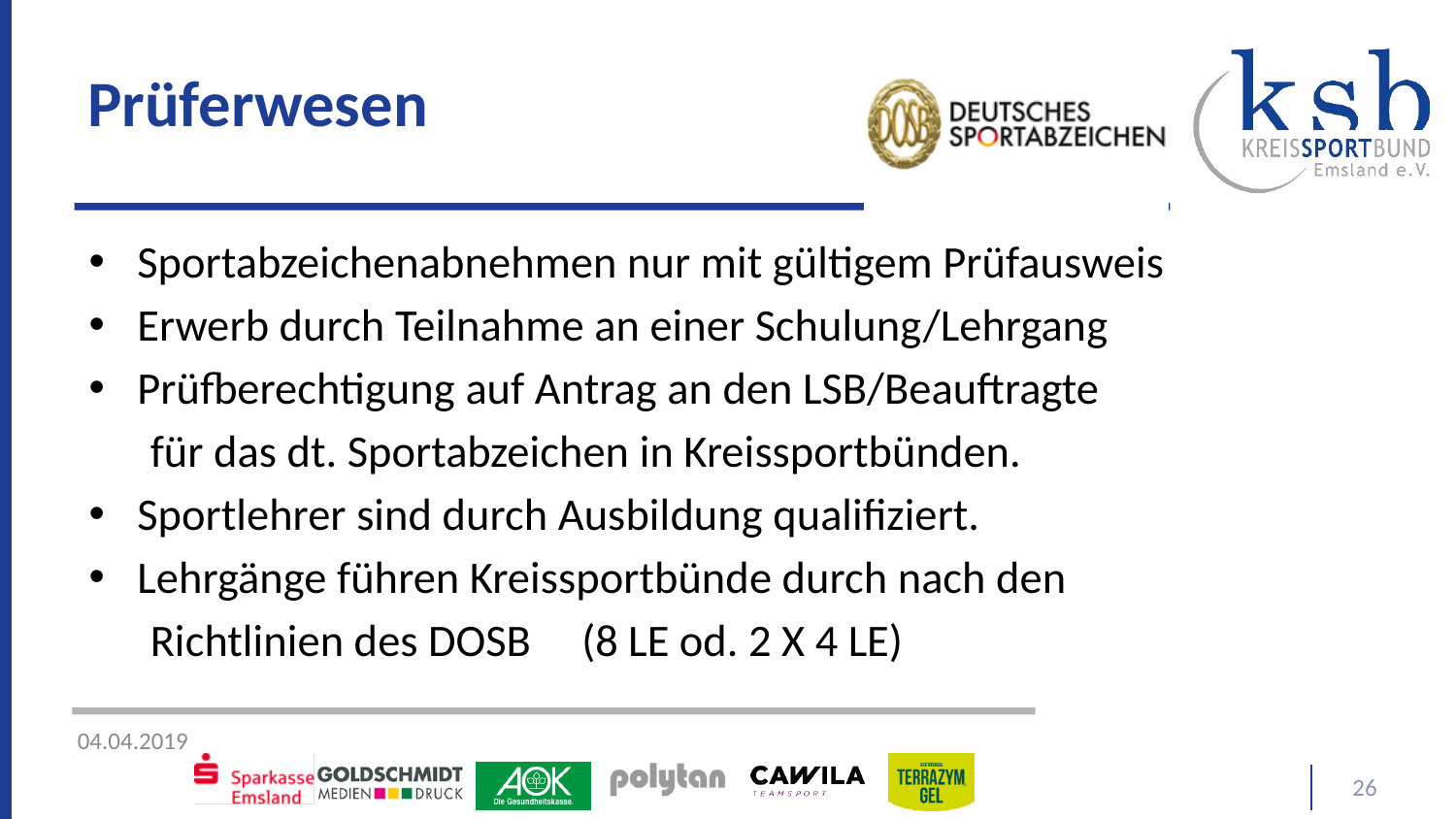

# Prüferwesen

Sportabzeichenabnehmen nur mit gültigem Prüfausweis
Erwerb durch Teilnahme an einer Schulung/Lehrgang
Prüfberechtigung auf Antrag an den LSB/Beauftragte
      für das dt. Sportabzeichen in Kreissportbünden.
Sportlehrer sind durch Ausbildung qualifiziert.
Lehrgänge führen Kreissportbünde durch nach den
      Richtlinien des DOSB     (8 LE od. 2 X 4 LE)
26